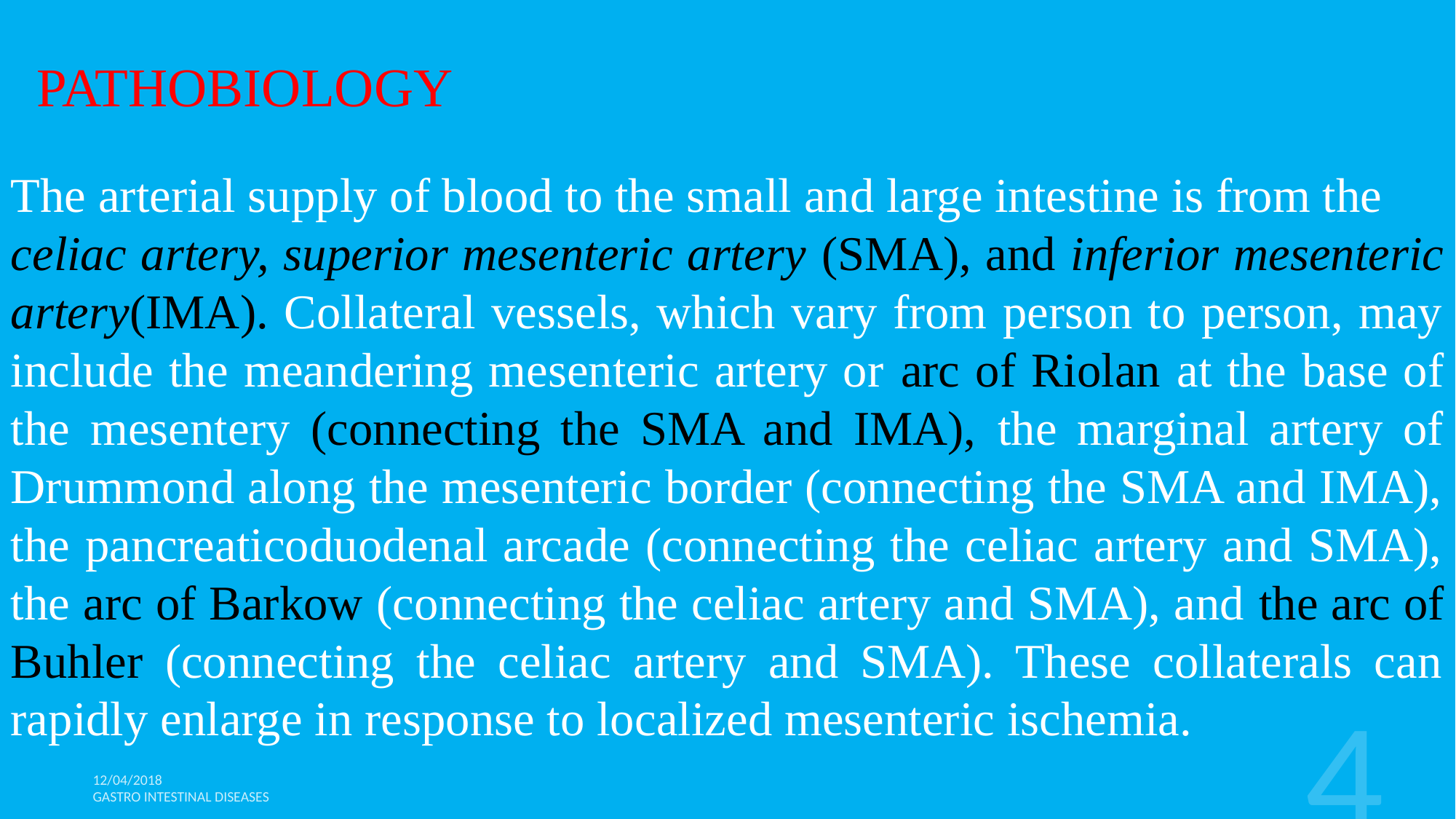

PATHOBIOLOGY
The arterial supply of blood to the small and large intestine is from the
celiac artery, superior mesenteric artery (SMA), and inferior mesenteric artery(IMA). Collateral vessels, which vary from person to person, may include the meandering mesenteric artery or arc of Riolan at the base of the mesentery (connecting the SMA and IMA), the marginal artery of Drummond along the mesenteric border (connecting the SMA and IMA), the pancreaticoduodenal arcade (connecting the celiac artery and SMA), the arc of Barkow (connecting the celiac artery and SMA), and the arc of Buhler (connecting the celiac artery and SMA). These collaterals can rapidly enlarge in response to localized mesenteric ischemia.
4
12/04/2018
Gastro Intestinal Diseases